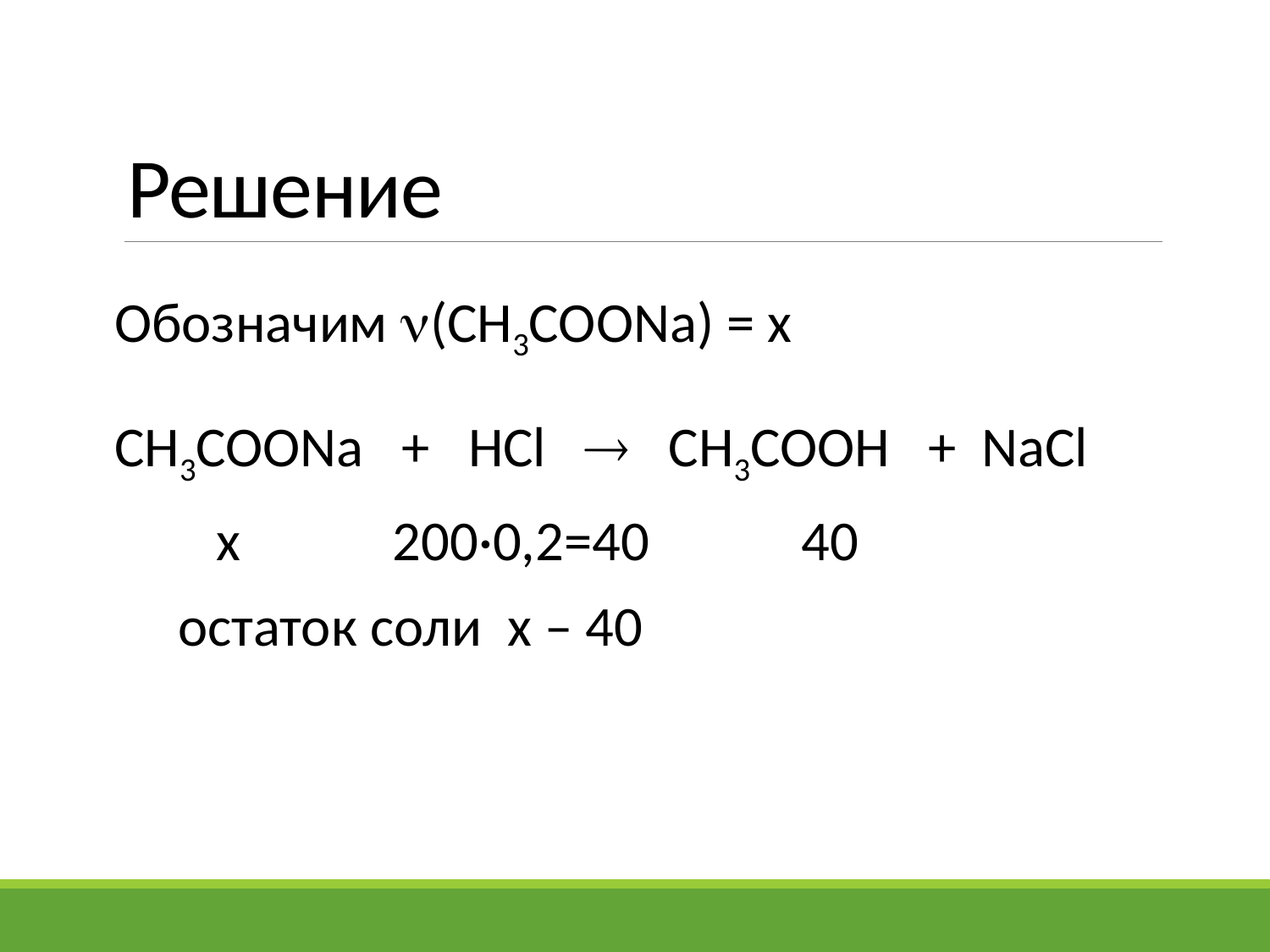

# Решение
Обозначим ν(CH3COONa) = х
CH3COONa   +   HCl   →   CH3COOH   +  NaCl
        х            200·0,2=40            40
     остаток соли  х – 40